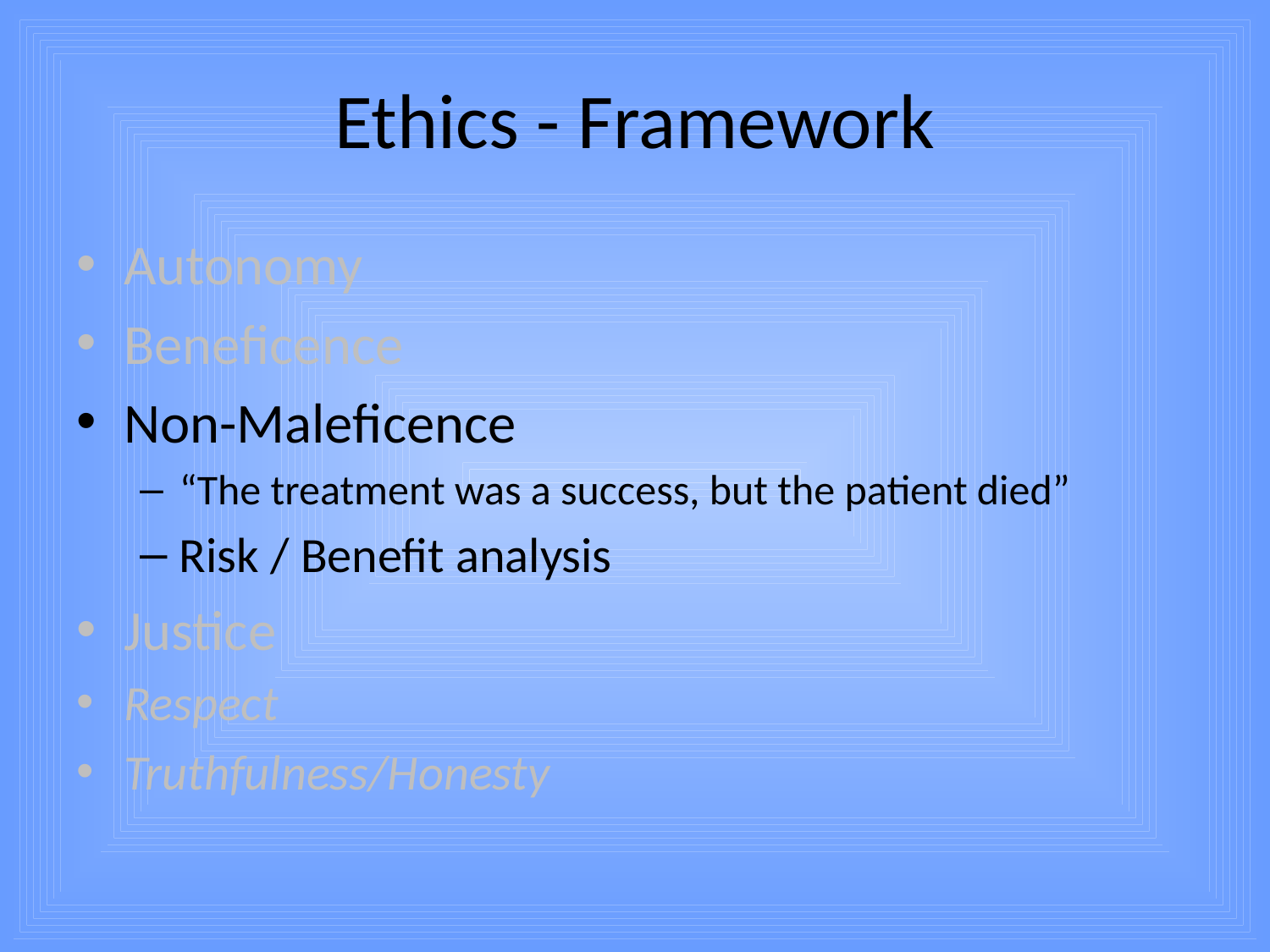

# Ethics - Framework
Autonomy
Beneficence
Non-Maleficence
“The treatment was a success, but the patient died”
Risk / Benefit analysis
Justice
Respect
Truthfulness/Honesty